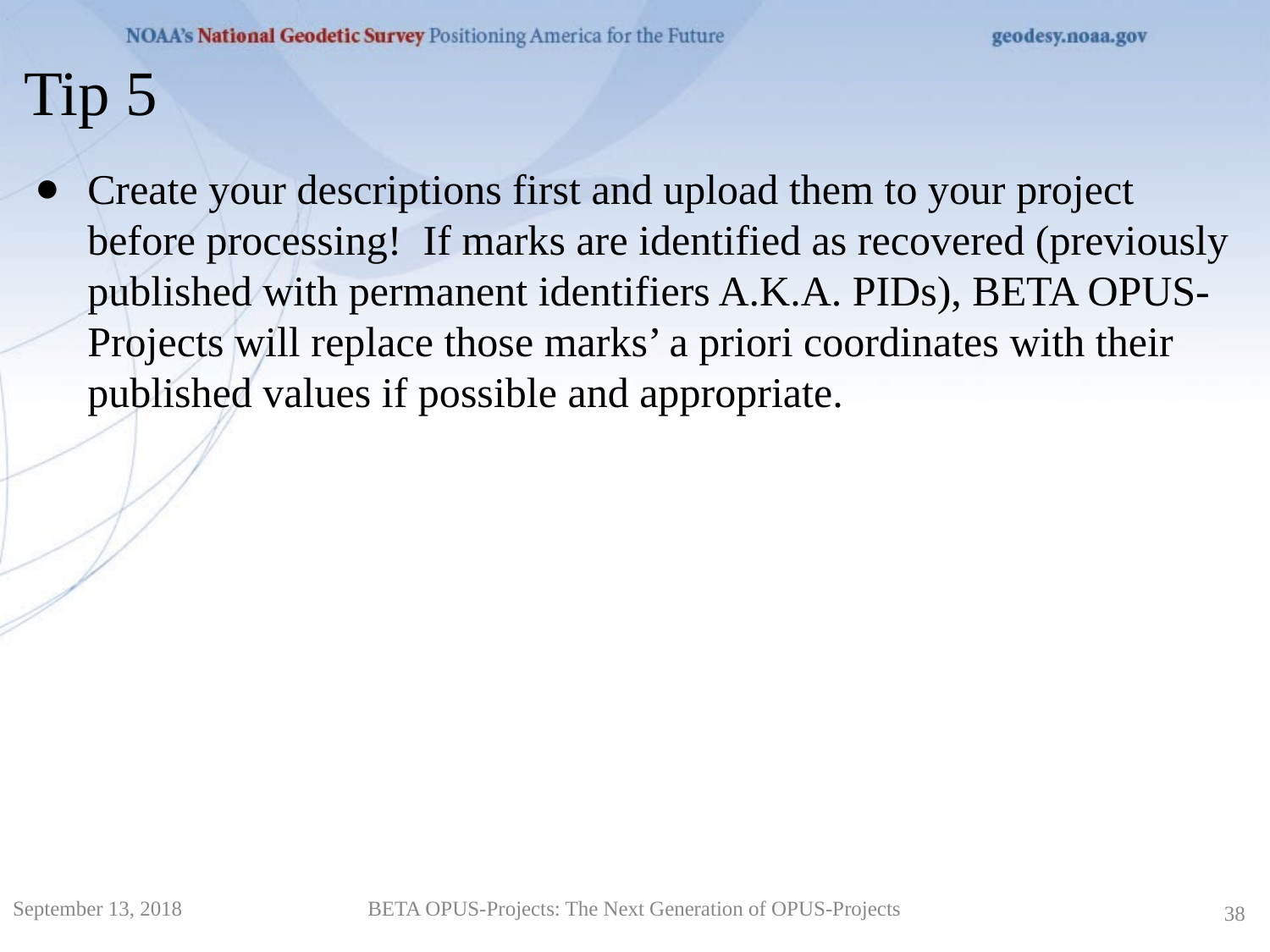

Tip 5

Create your descriptions first and upload them to your project before processing!  If marks are identified as recovered (previously published with permanent identifiers A.K.A. PIDs), BETA OPUS-Projects will replace those marks’ a priori coordinates with their published values if possible and appropriate.

September 13, 2018

BETA OPUS-Projects: The Next Generation of OPUS-Projects
38